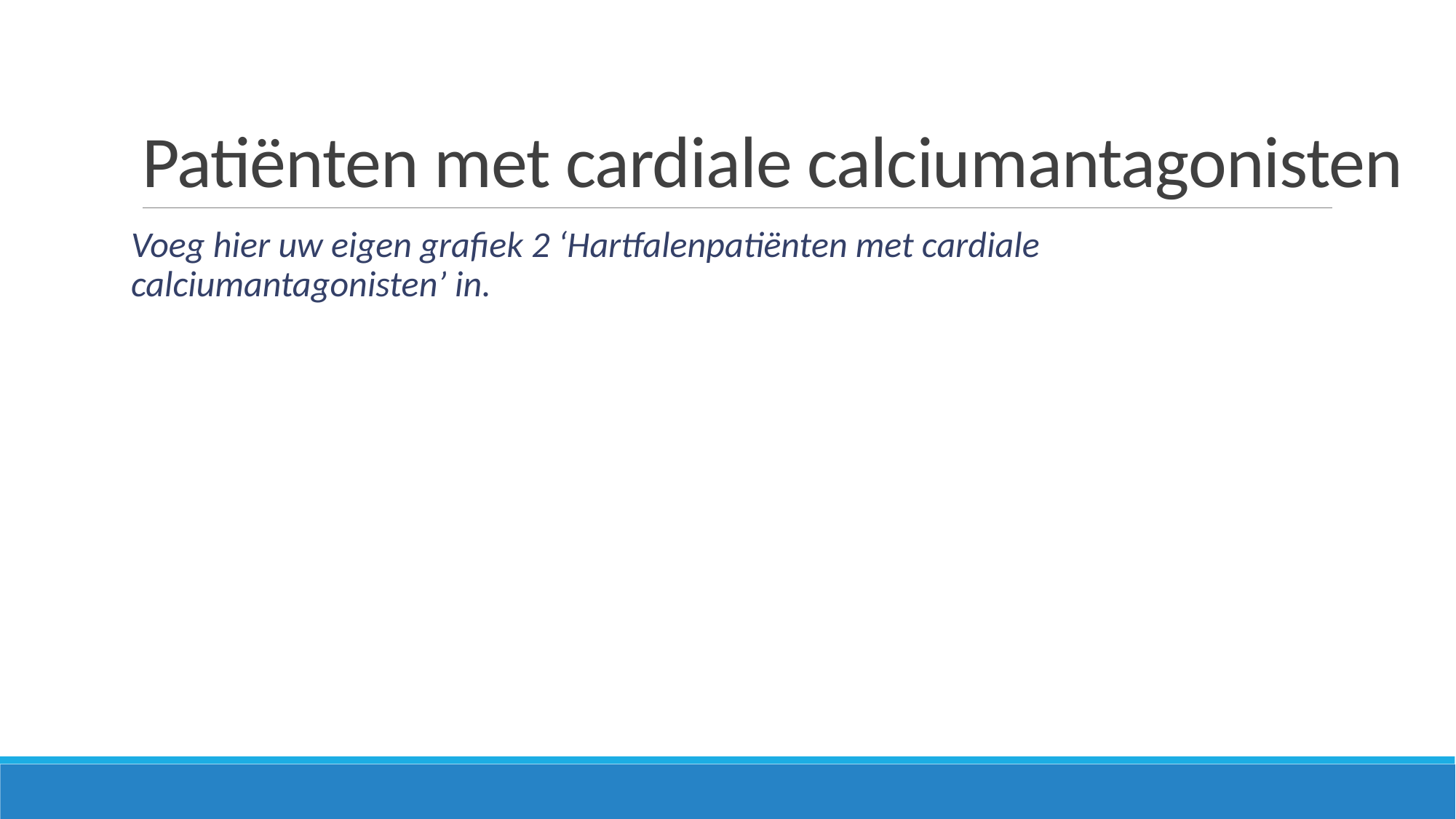

# Patiënten met cardiale calciumantagonisten
Voeg hier uw eigen grafiek 2 ‘Hartfalenpatiënten met cardiale calciumantagonisten’ in.